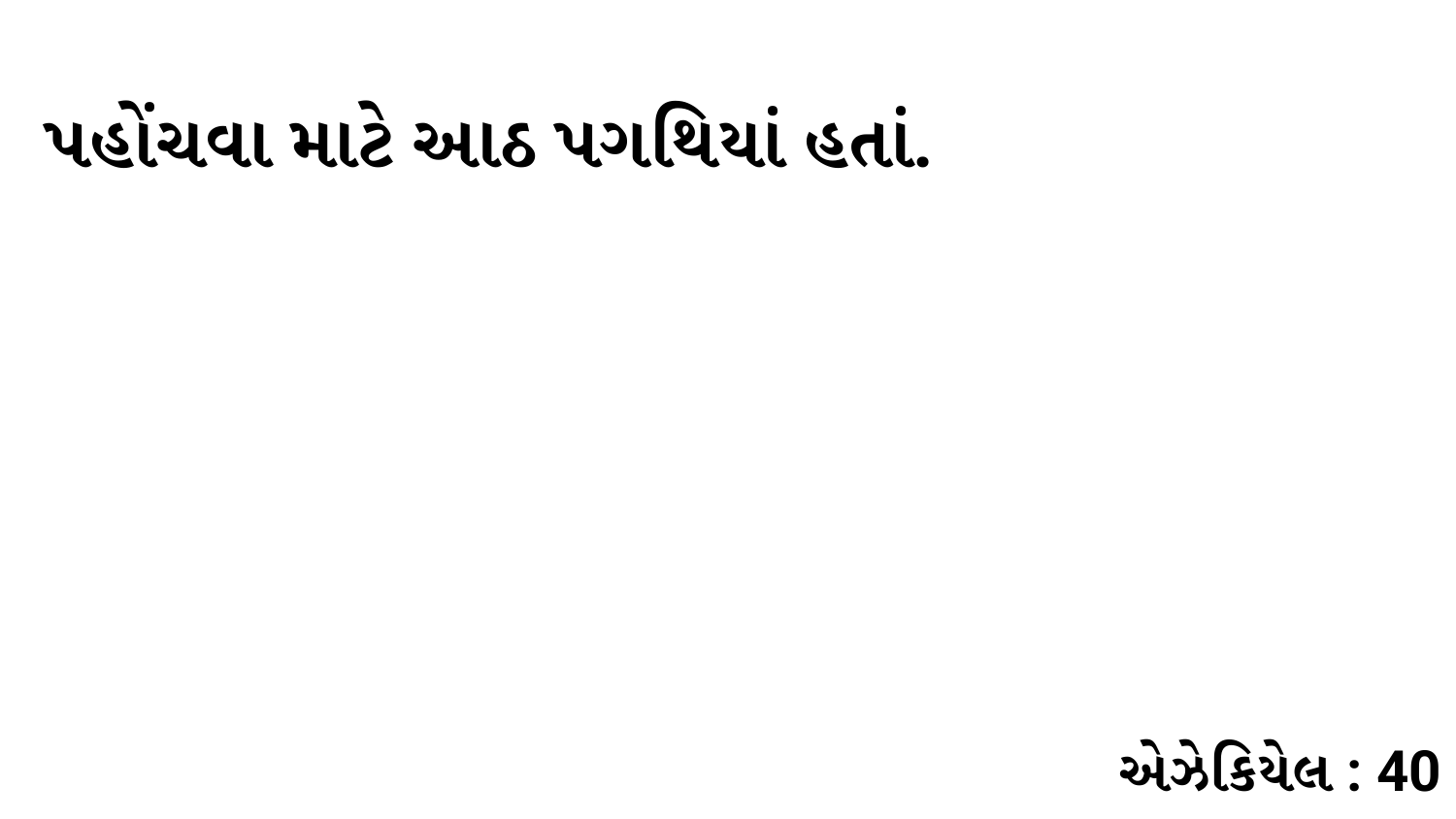

પહોંચવા માટે આઠ પગથિયાં હતાં.
એઝેકિયેલ : 40